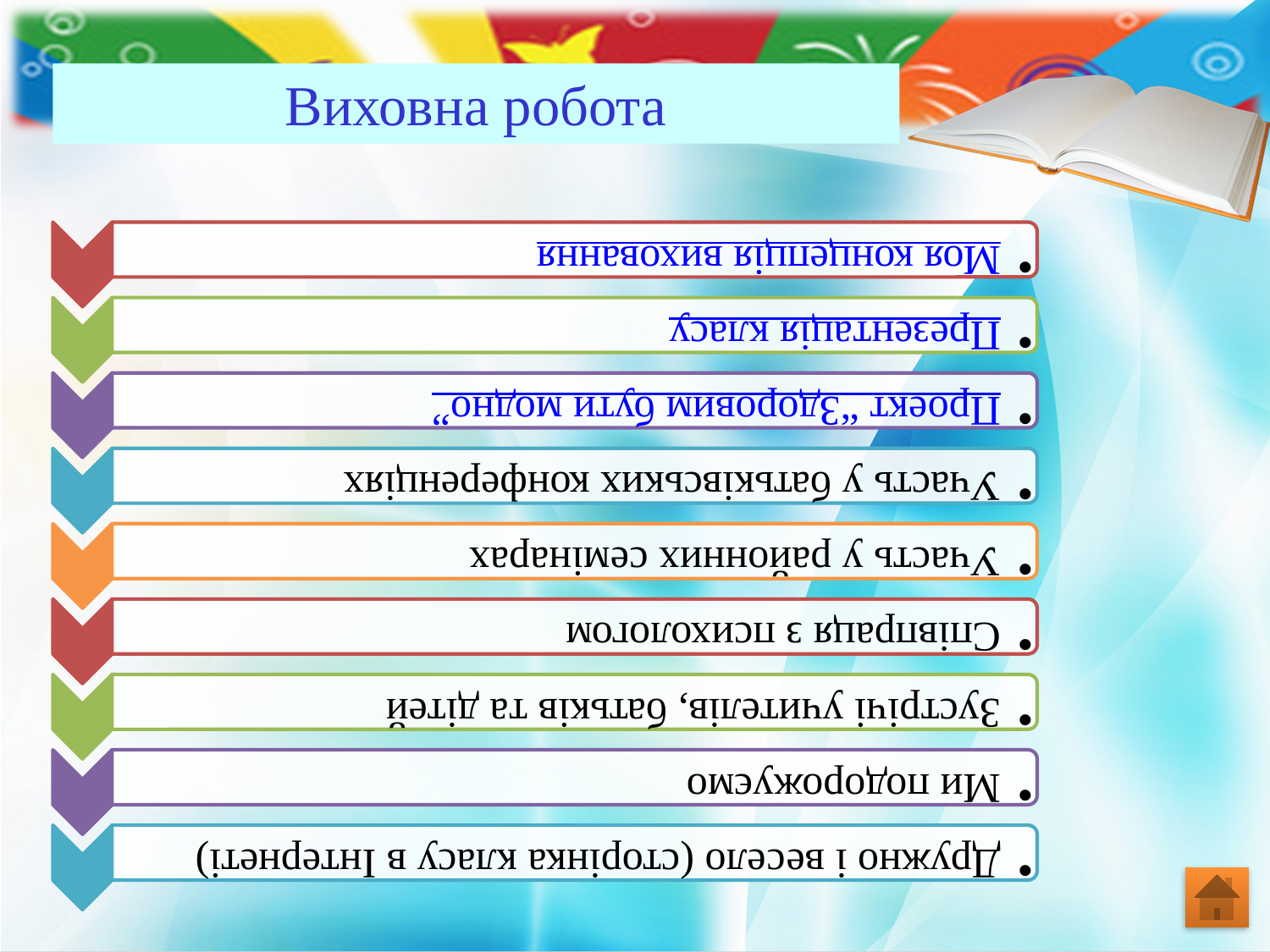

Виховна робота

Моя концепція виховання

Презентація класу

Проект “Здоровим бути модно”

Участь у батьківських конференціях

Участь у районних семінарах

Співпраця з психологом

Зустрічі учителів, батьків та дітей

Ми подорожуємо

Дружно і весело (сторінка класу в Інтернеті)